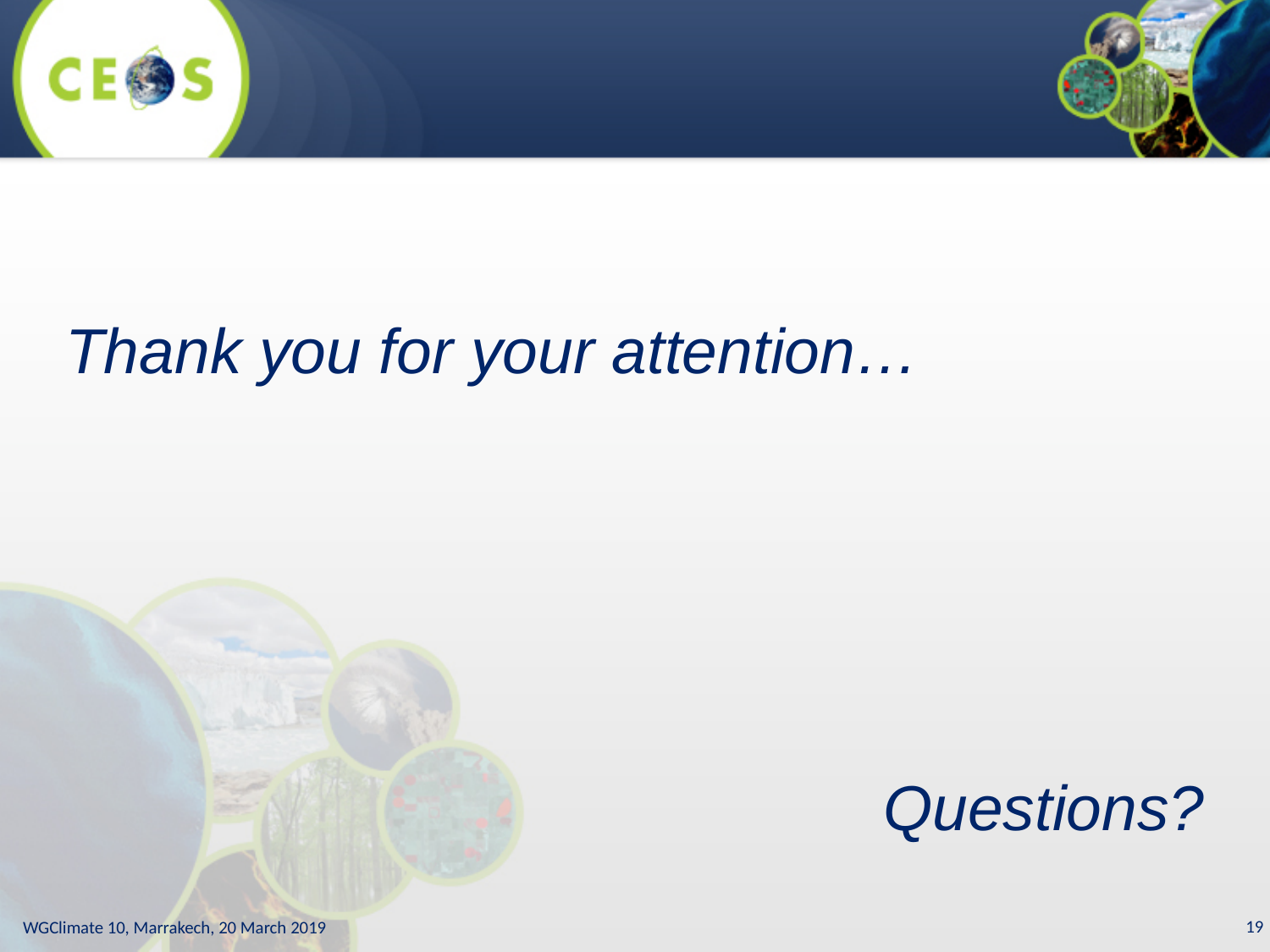

Thank you for your attention…

Questions?
19